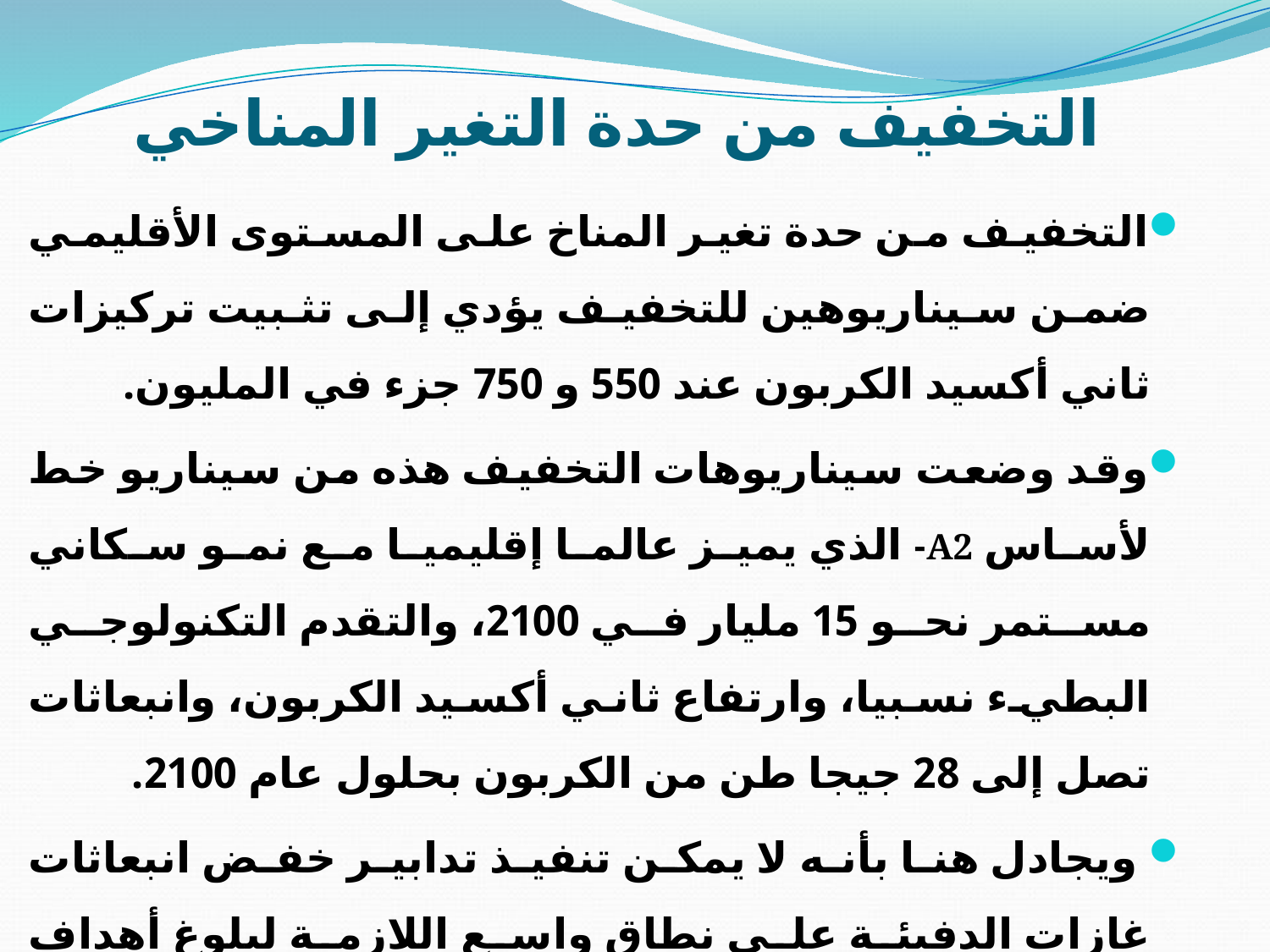

# التخفيف من حدة التغير المناخي
التخفيف من حدة تغير المناخ على المستوى الأقليمي ضمن سيناريوهين للتخفيف يؤدي إلى تثبيت تركيزات ثاني أكسيد الكربون عند 550 و 750 جزء في المليون.
وقد وضعت سيناريوهات التخفيف هذه من سيناريو خط لأساس A2- الذي يميز عالما إقليميا مع نمو سكاني مستمر نحو 15 مليار في 2100، والتقدم التكنولوجي البطيء نسبيا، وارتفاع ثاني أكسيد الكربون، وانبعاثات تصل إلى 28 جيجا طن من الكربون بحلول عام 2100.
 ويجادل هنا بأنه لا يمكن تنفيذ تدابير خفض انبعاثات غازات الدفيئة على نطاق واسع اللازمة لبلوغ أهداف تحقيق الاستقرار المتفق عليها في هذا العالم إلا إذا أصبحت الآثار السلبية لتغير المناخ العالمي وشيكة وشديدة وفرص التكيف محدودة.